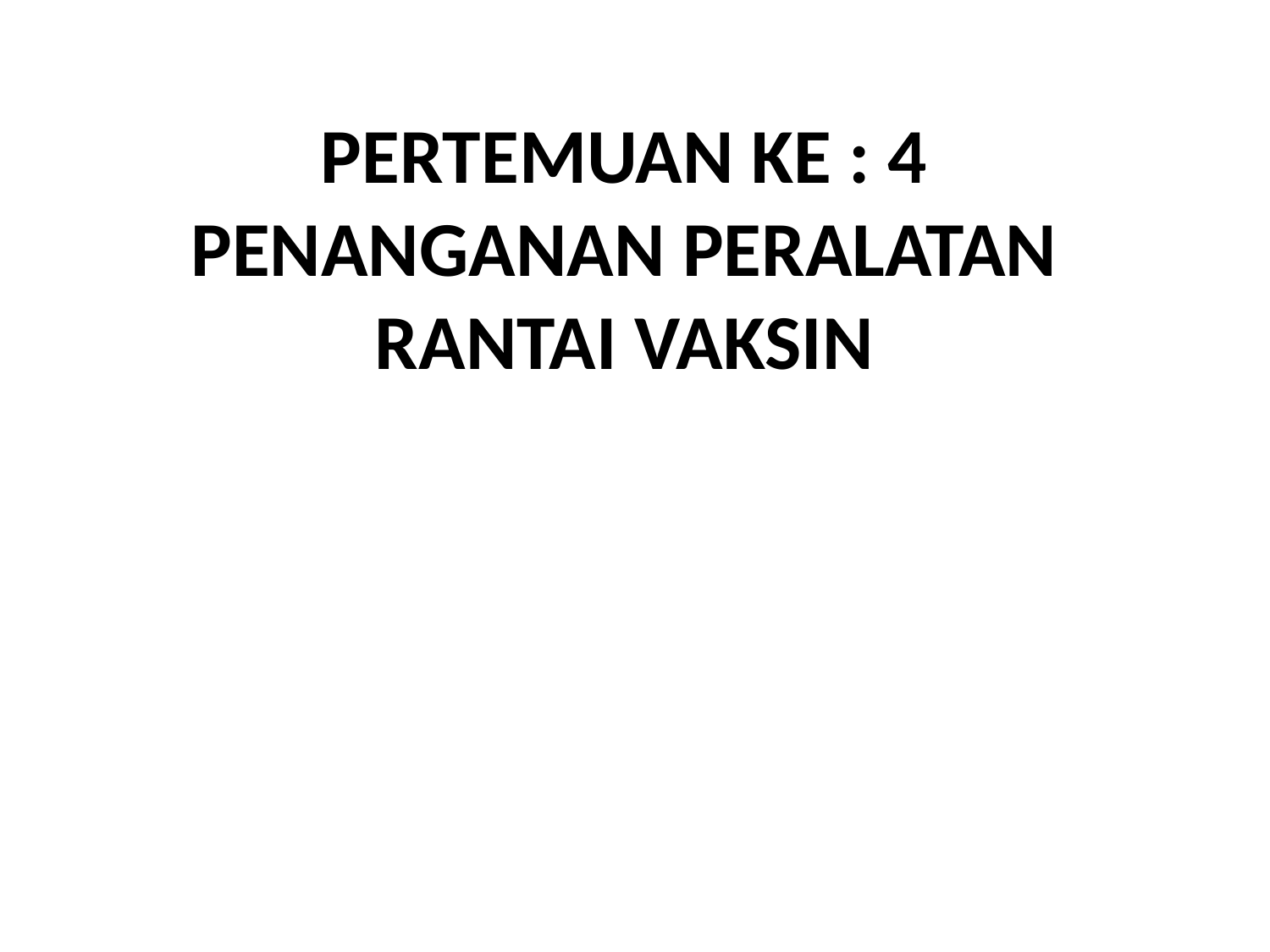

# PERTEMUAN KE : 4 PENANGANAN PERALATAN RANTAI VAKSIN